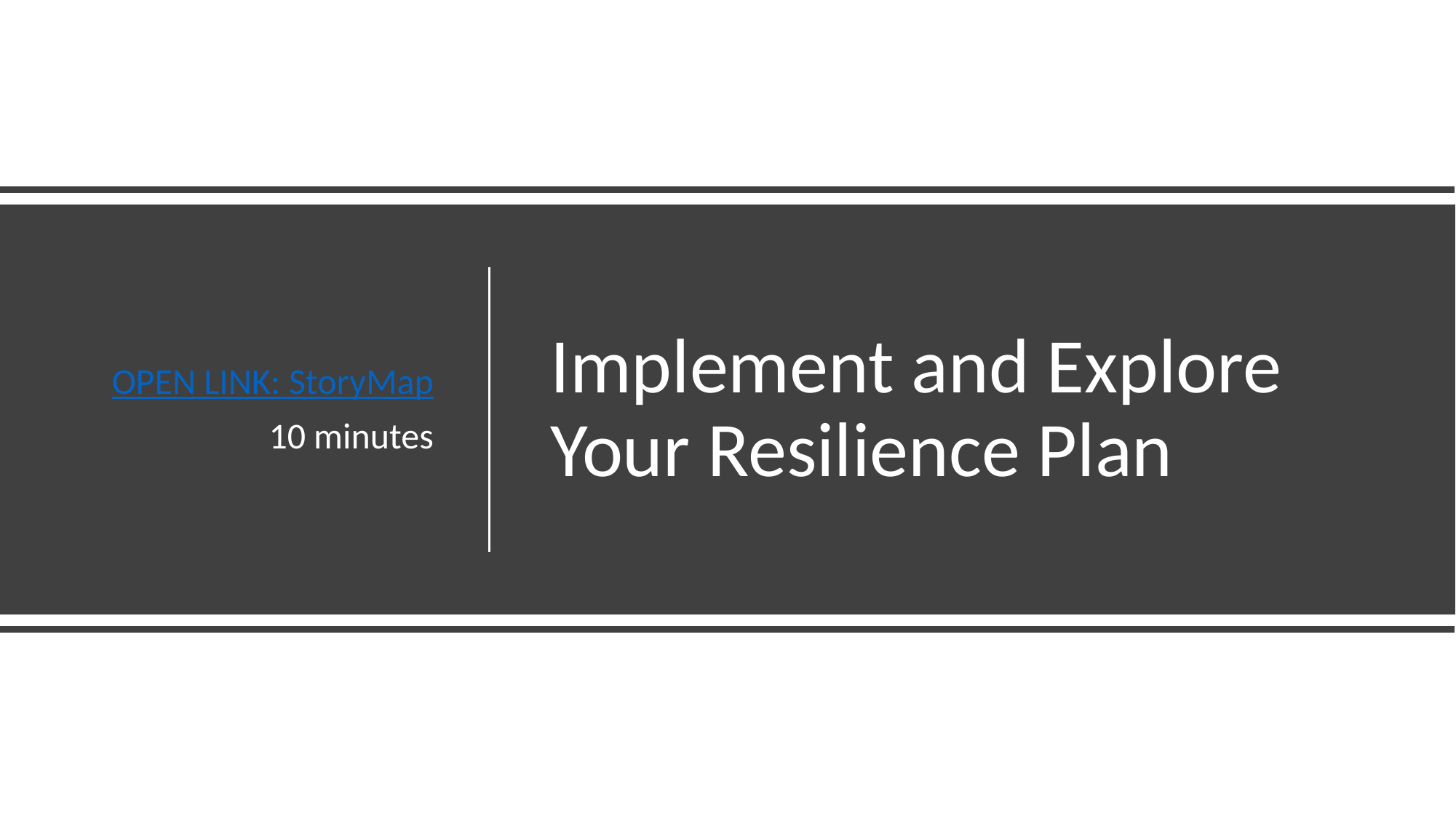

OPEN LINK: StoryMap
10 minutes
# Implement and Explore Your Resilience Plan